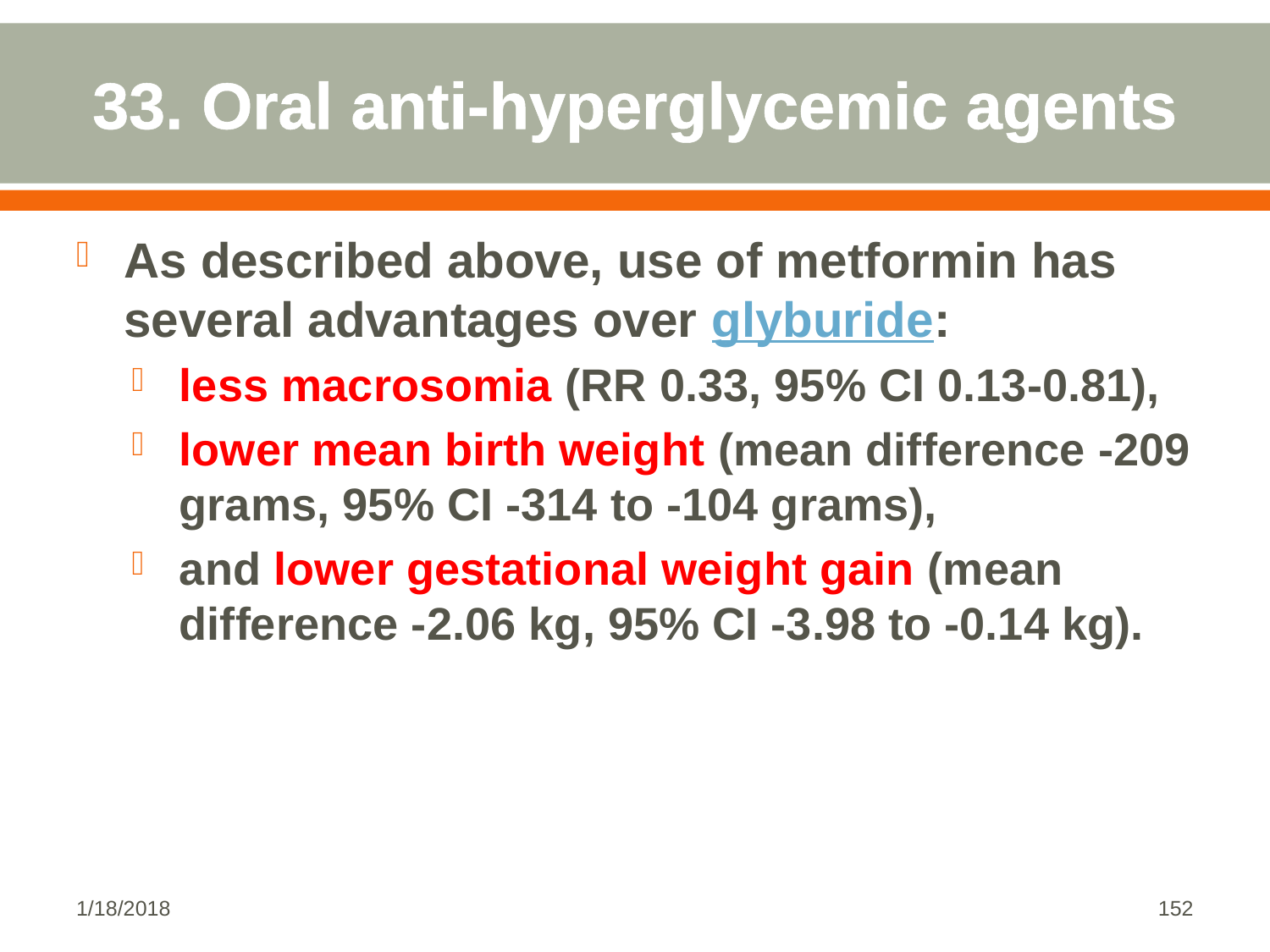

# 33. Oral anti-hyperglycemic agents
As described above, use of metformin has several advantages over glyburide:
less macrosomia (RR 0.33, 95% CI 0.13-0.81),
lower mean birth weight (mean difference -209 grams, 95% CI -314 to -104 grams),
and lower gestational weight gain (mean difference -2.06 kg, 95% CI -3.98 to -0.14 kg).

1/18/2018
152